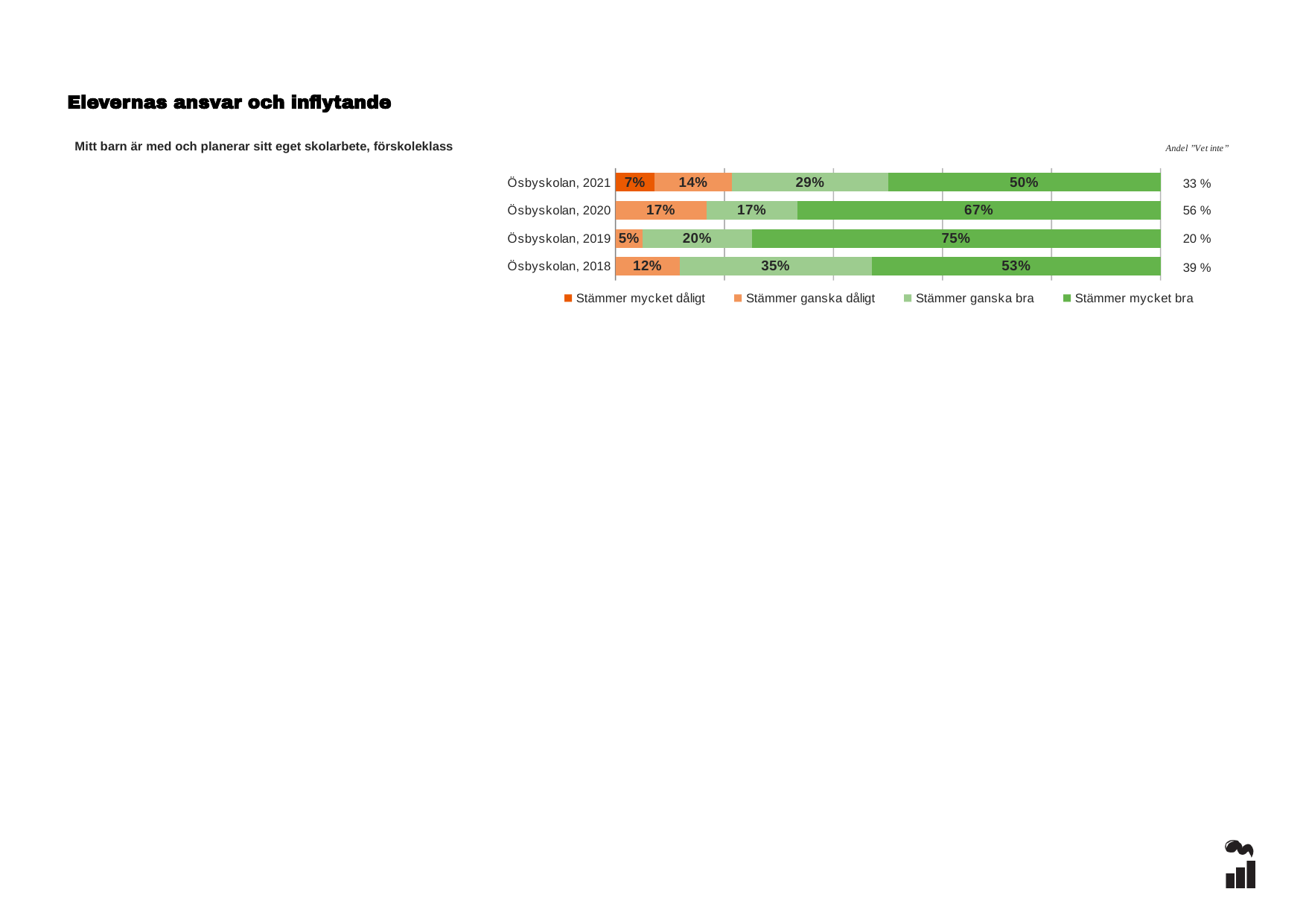

Elevernas ansvar och inflytande

### Chart

| Category | Stämmer mycket dåligt | Stämmer ganska dåligt | Stämmer ganska bra | Stämmer mycket bra |
|---|---|---|---|---|
| Ösbyskolan, 2021 | 0.0714 | 0.1429 | 0.2857 | 0.5 |
| Ösbyskolan, 2020 | 0.0 | 0.1667 | 0.1667 | 0.6667 |
| Ösbyskolan, 2019 | 0.0 | 0.05 | 0.2 | 0.75 |
| Ösbyskolan, 2018 | 0.0 | 0.1176 | 0.3529 | 0.5294 |
Mitt barn är med och planerar sitt eget skolarbete, förskoleklass
33 %
56 %
20 %
39 %